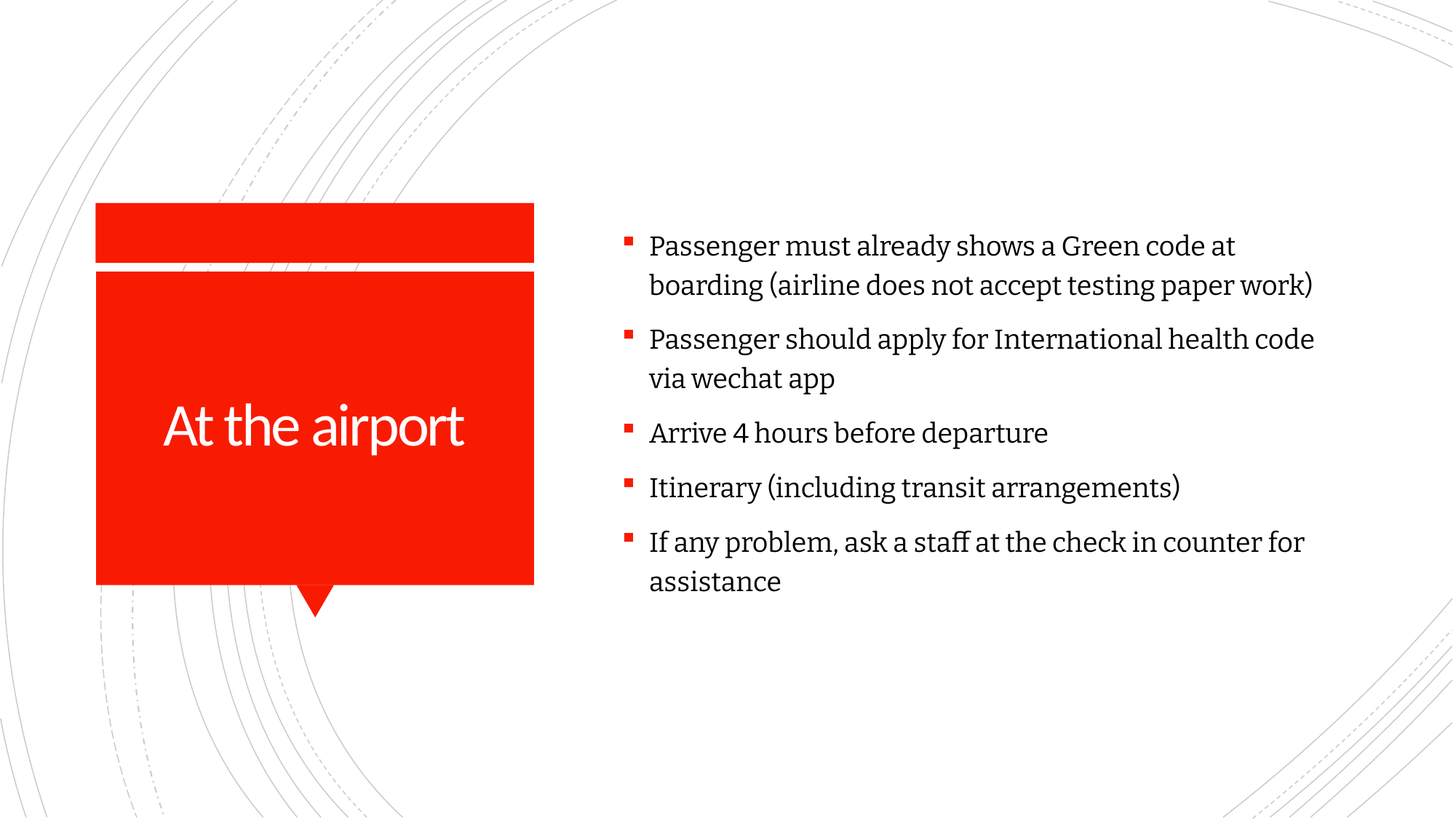

Passenger must already shows a Green code at boarding (airline does not accept testing paper work)
Passenger should apply for International health code via wechat app
Arrive 4 hours before departure
Itinerary (including transit arrangements)
If any problem, ask a staff at the check in counter for assistance
# At the airport